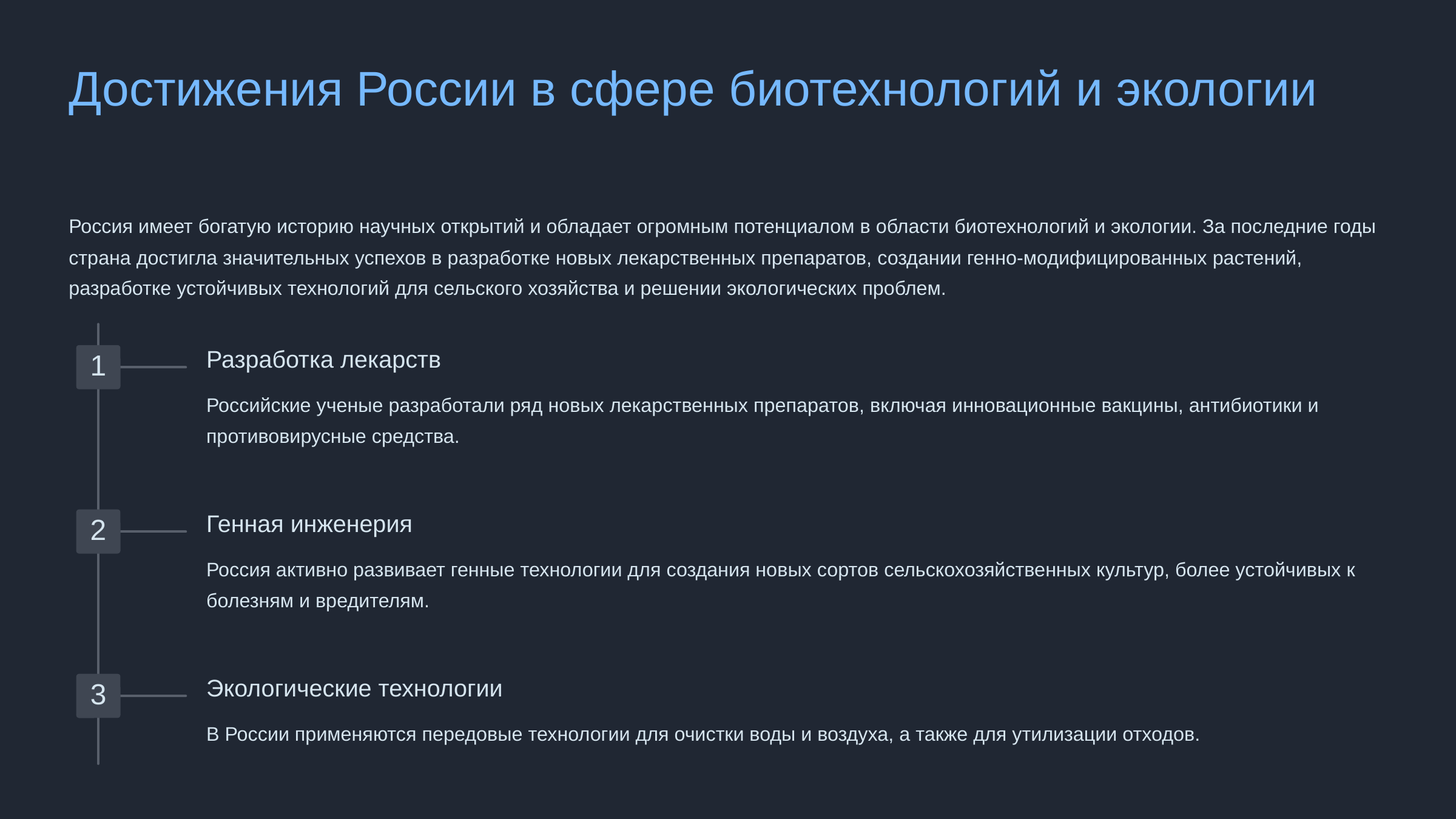

newUROKI.net
Достижения России в сфере биотехнологий и экологии
Россия имеет богатую историю научных открытий и обладает огромным потенциалом в области биотехнологий и экологии. За последние годы страна достигла значительных успехов в разработке новых лекарственных препаратов, создании генно-модифицированных растений, разработке устойчивых технологий для сельского хозяйства и решении экологических проблем.

Разработка лекарств

1

Российские ученые разработали ряд новых лекарственных препаратов, включая инновационные вакцины, антибиотики и противовирусные средства.
Генная инженерия

2

Россия активно развивает генные технологии для создания новых сортов сельскохозяйственных культур, более устойчивых к болезням и вредителям.
Экологические технологии

3

В России применяются передовые технологии для очистки воды и воздуха, а также для утилизации отходов.